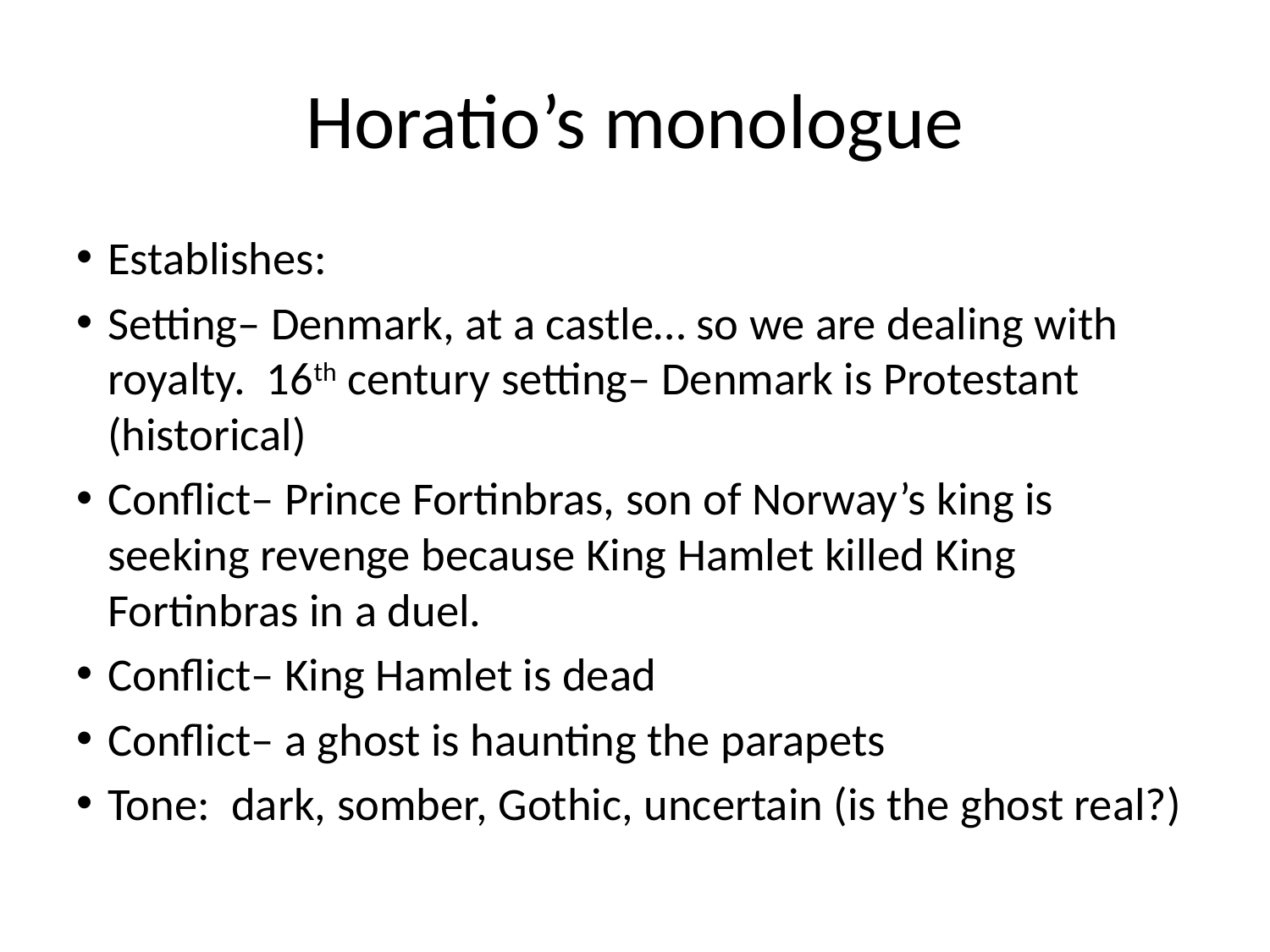

# Horatio’s monologue
Establishes:
Setting– Denmark, at a castle… so we are dealing with royalty.  16th century setting– Denmark is Protestant (historical)
Conflict– Prince Fortinbras, son of Norway’s king is seeking revenge because King Hamlet killed King Fortinbras in a duel.
Conflict– King Hamlet is dead
Conflict– a ghost is haunting the parapets
Tone:  dark, somber, Gothic, uncertain (is the ghost real?)